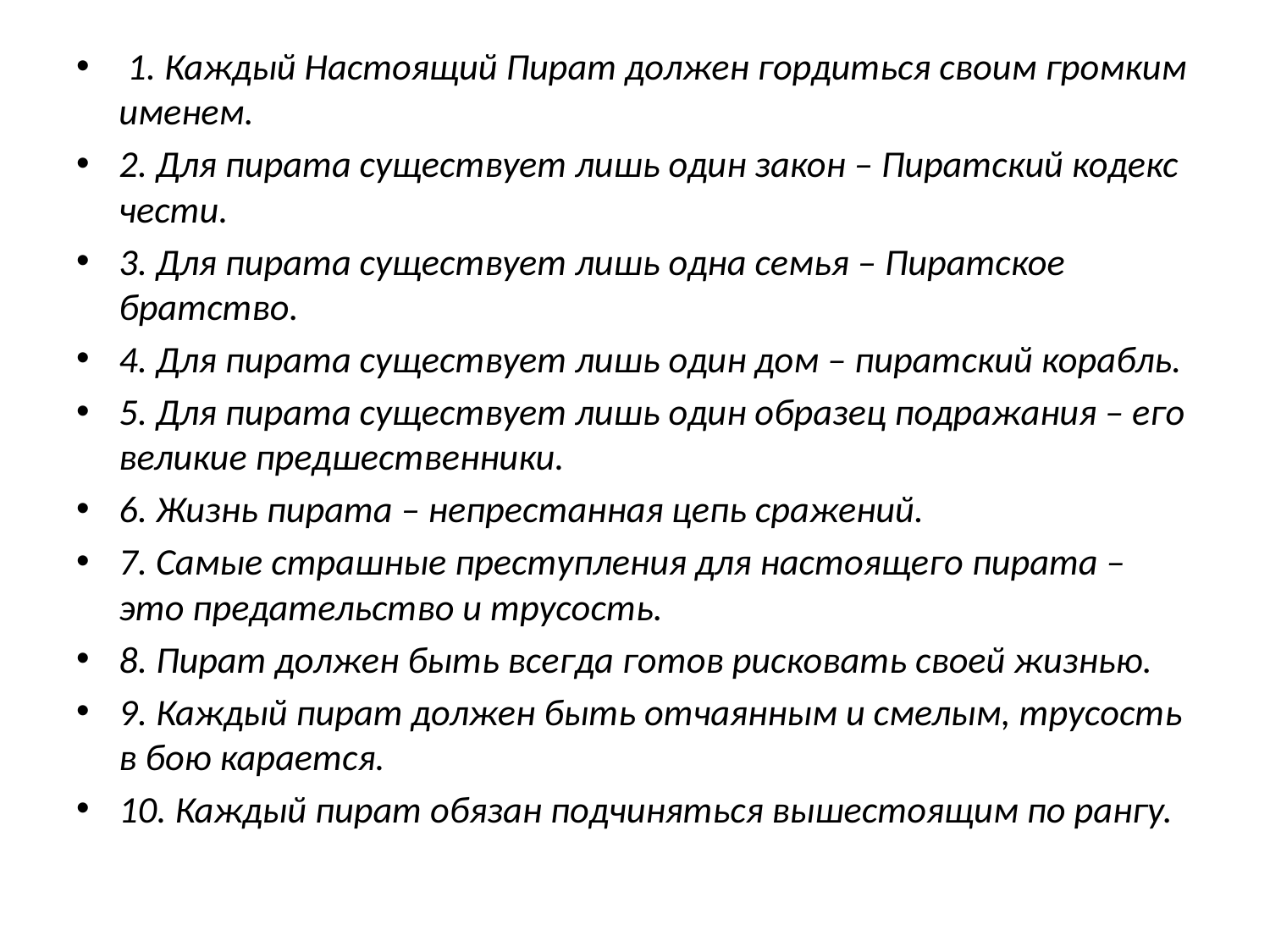

1. Каждый Настоящий Пират должен гордиться своим громким именем.
2. Для пирата существует лишь один закон – Пиратский кодекс чести.
3. Для пирата существует лишь одна семья – Пиратское братство.
4. Для пирата существует лишь один дом – пиратский корабль.
5. Для пирата существует лишь один образец подражания – его великие предшественники.
6. Жизнь пирата – непрестанная цепь сражений.
7. Самые страшные преступления для настоящего пирата – это предательство и трусость.
8. Пират должен быть всегда готов рисковать своей жизнью.
9. Каждый пират должен быть отчаянным и смелым, трусость в бою карается.
10. Каждый пират обязан подчиняться вышестоящим по рангу.

#